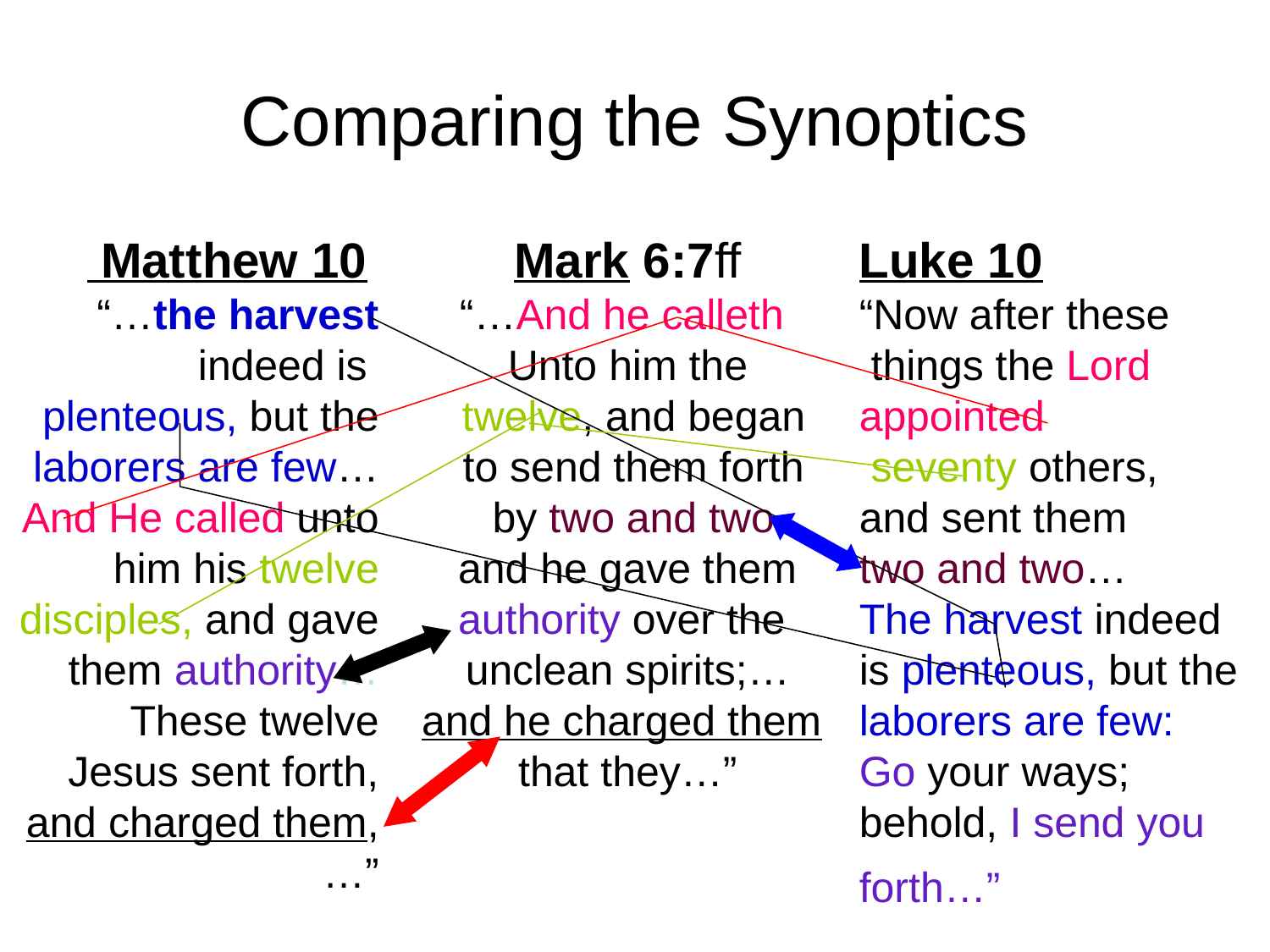

# Comparing the Synoptics
 Matthew 10
“…the harvest indeed is
plenteous, but the laborers are few…
And He called unto him his twelve disciples, and gave  them authority…
These twelve Jesus sent forth, and charged them,…”
Mark 6:7ff
“…And he calleth
Unto him the
 twelve, and began
 to send them forth
 by two and two
 and he gave them
authority over the
unclean spirits;…
and he charged them
that they…”

Luke 10
“Now after these
 things the Lord
appointed
 seventy others,
and sent them
two and two…
The harvest indeed is plenteous, but the laborers are few:
Go your ways; behold, I send you forth…”